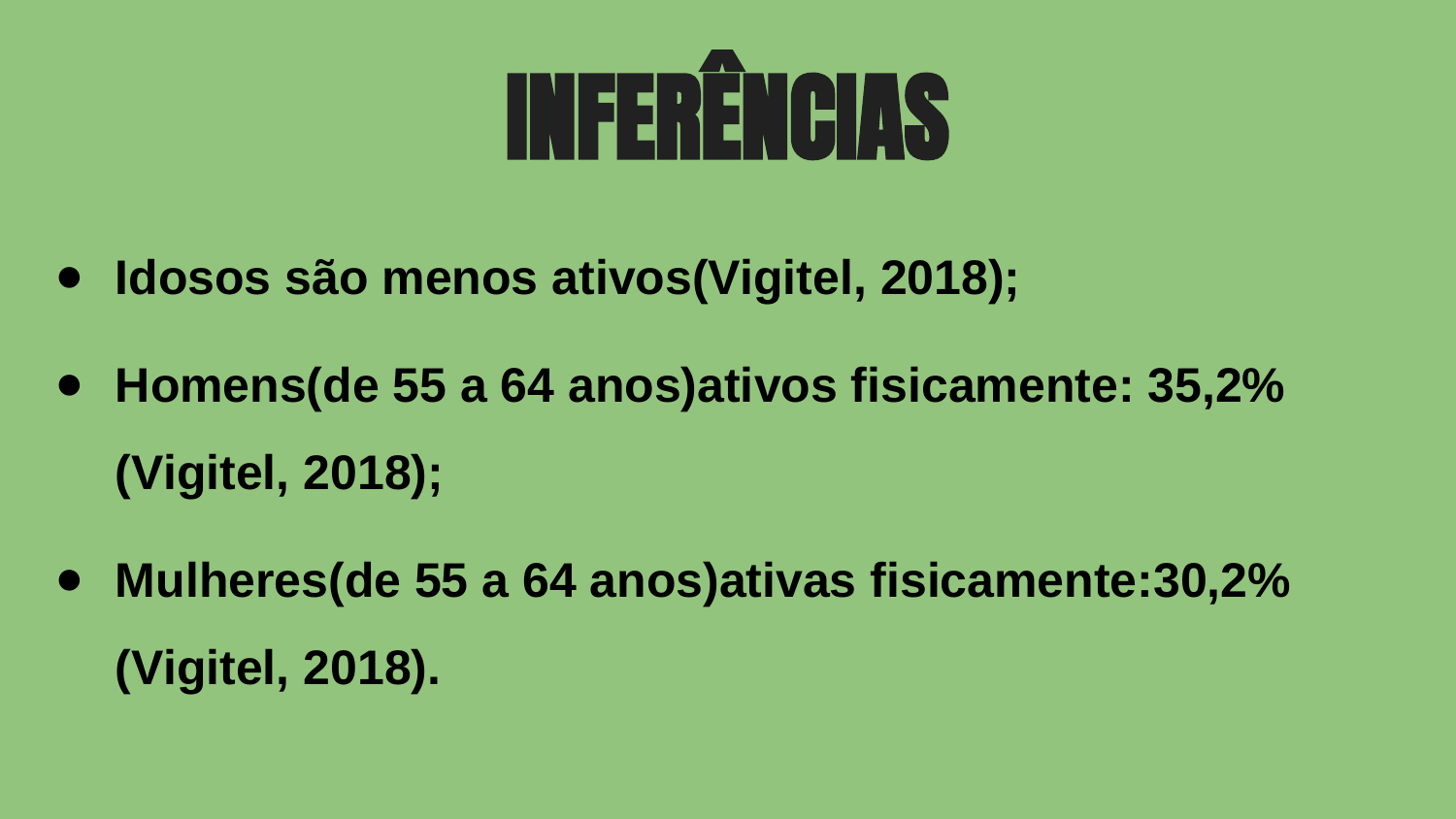

# INFERÊNCIAS
Idosos são menos ativos(Vigitel, 2018);
Homens(de 55 a 64 anos)ativos fisicamente: 35,2%(Vigitel, 2018);
Mulheres(de 55 a 64 anos)ativas fisicamente:30,2%(Vigitel, 2018).